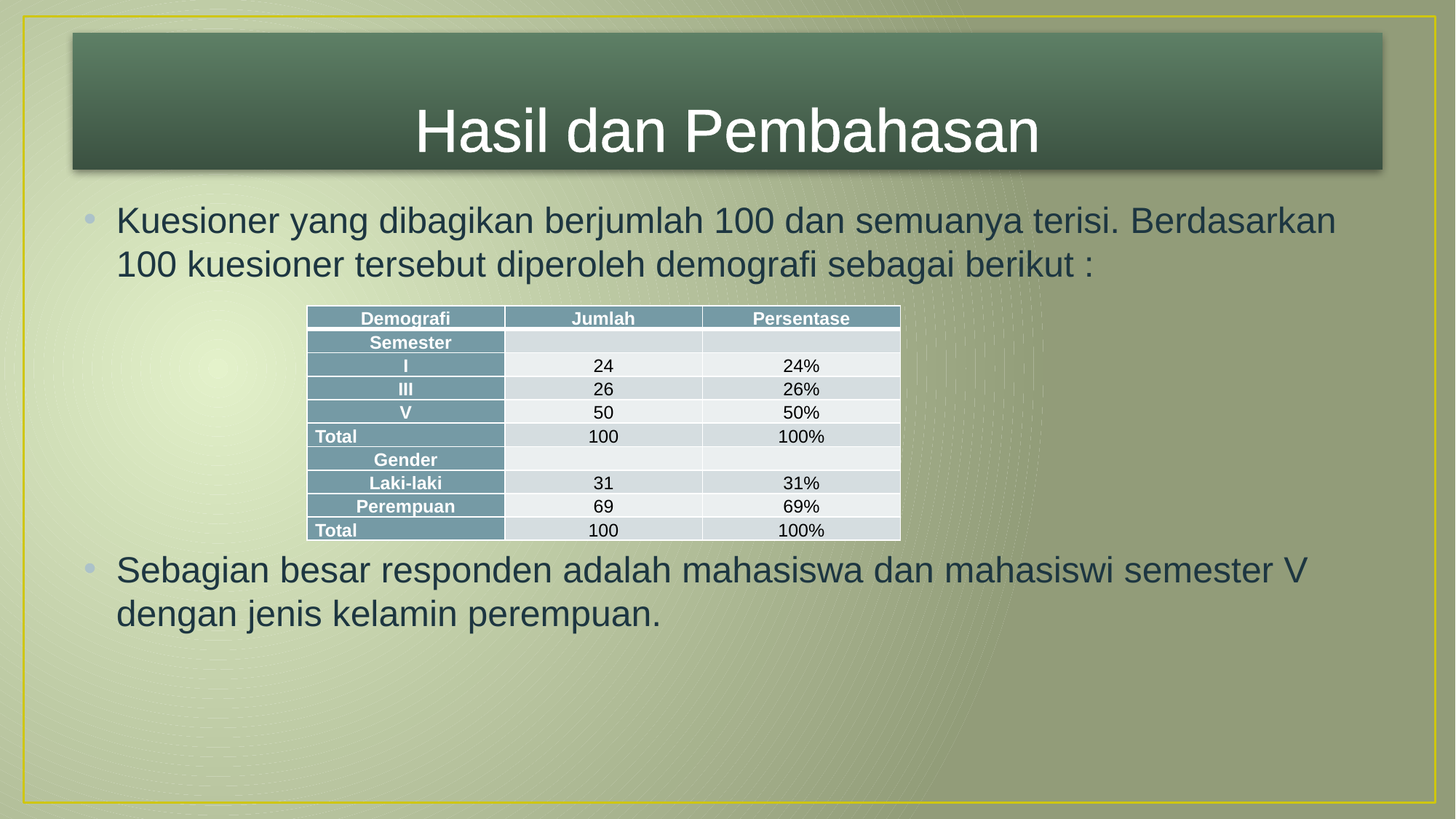

# Hasil dan Pembahasan
Kuesioner yang dibagikan berjumlah 100 dan semuanya terisi. Berdasarkan 100 kuesioner tersebut diperoleh demografi sebagai berikut :

Sebagian besar responden adalah mahasiswa dan mahasiswi semester V dengan jenis kelamin perempuan.

| Demografi | Jumlah | Persentase |
| --- | --- | --- |
| Semester |  |  |
| I | 24 | 24% |
| III | 26 | 26% |
| V | 50 | 50% |
| Total | 100 | 100% |
| Gender |  |  |
| Laki-laki | 31 | 31% |
| Perempuan | 69 | 69% |
| Total | 100 | 100% |